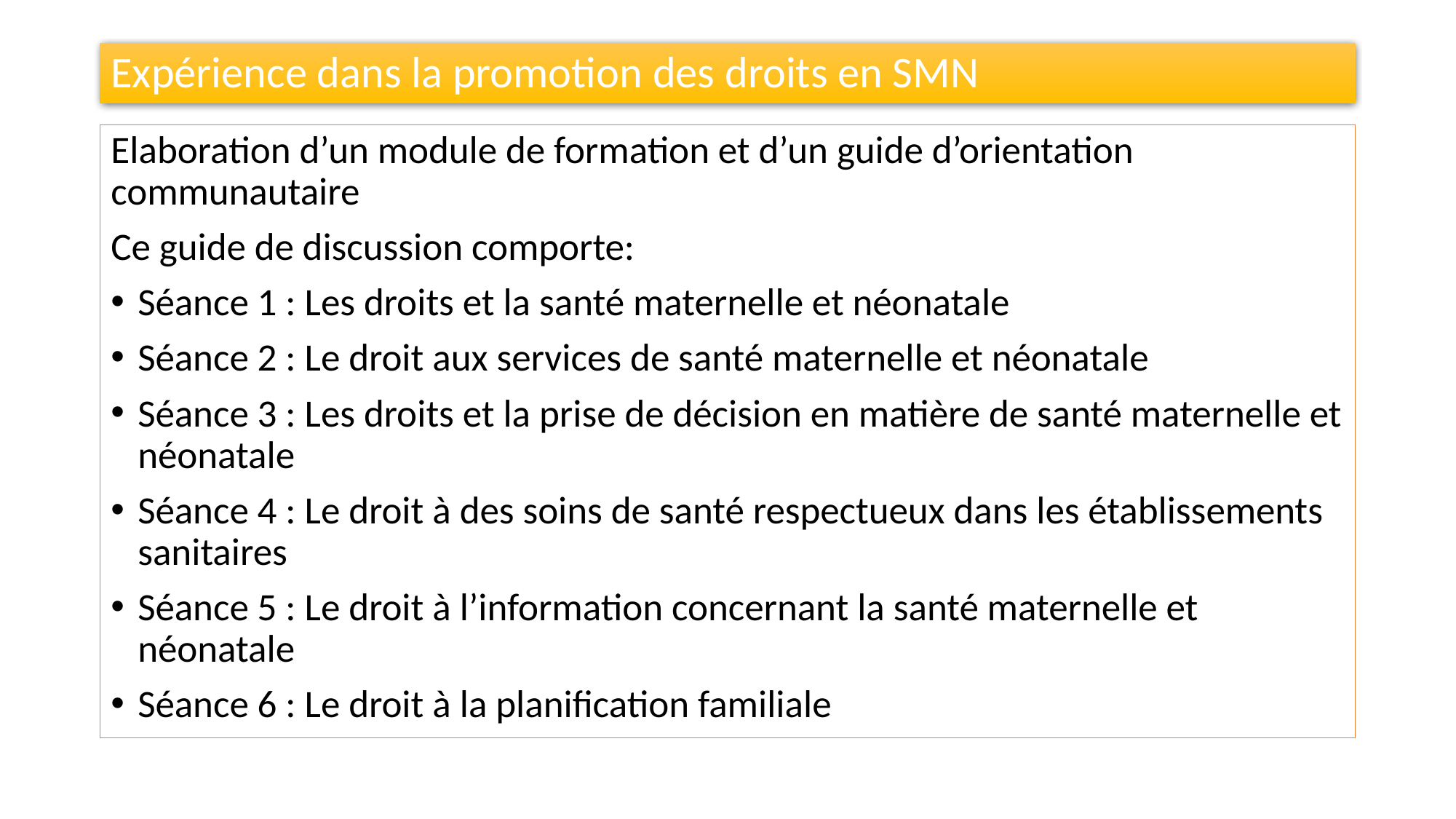

# Expérience dans la promotion des droits en SMN
Elaboration d’un module de formation et d’un guide d’orientation communautaire
Ce guide de discussion comporte:
Séance 1 : Les droits et la santé maternelle et néonatale
Séance 2 : Le droit aux services de santé maternelle et néonatale
Séance 3 : Les droits et la prise de décision en matière de santé maternelle et néonatale
Séance 4 : Le droit à des soins de santé respectueux dans les établissements sanitaires
Séance 5 : Le droit à l’information concernant la santé maternelle et néonatale
Séance 6 : Le droit à la planification familiale